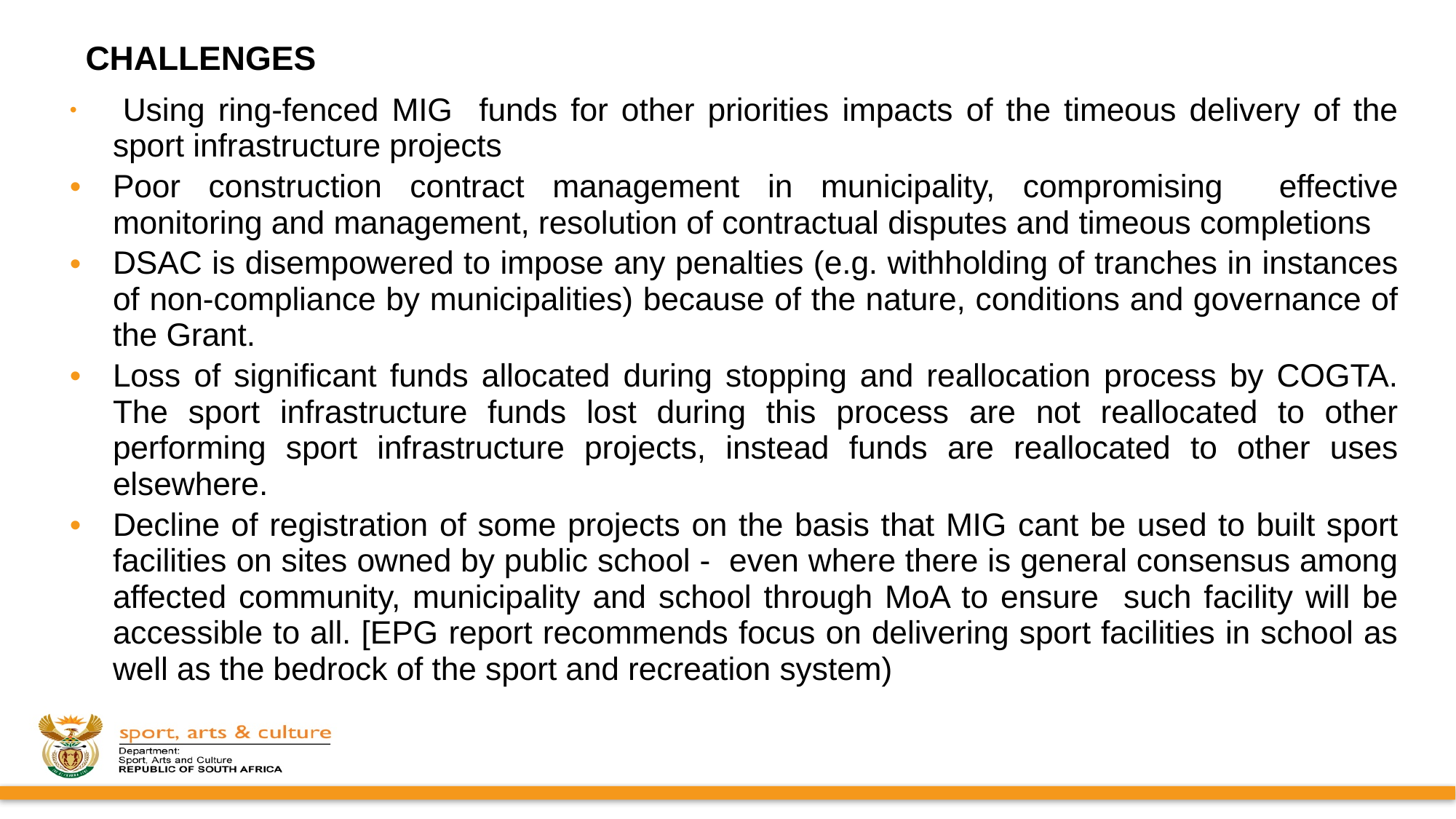

# CHALLENGES
 Using ring-fenced MIG  funds for other priorities impacts of the timeous delivery of the sport infrastructure projects
Poor construction contract management in municipality, compromising  effective monitoring and management, resolution of contractual disputes and timeous completions
DSAC is disempowered to impose any penalties (e.g. withholding of tranches in instances of non-compliance by municipalities) because of the nature, conditions and governance of the Grant.
Loss of significant funds allocated during stopping and reallocation process by COGTA. The sport infrastructure funds lost during this process are not reallocated to other performing sport infrastructure projects, instead funds are reallocated to other uses elsewhere.
Decline of registration of some projects on the basis that MIG cant be used to built sport facilities on sites owned by public school -  even where there is general consensus among affected community, municipality and school through MoA to ensure  such facility will be accessible to all. [EPG report recommends focus on delivering sport facilities in school as well as the bedrock of the sport and recreation system)